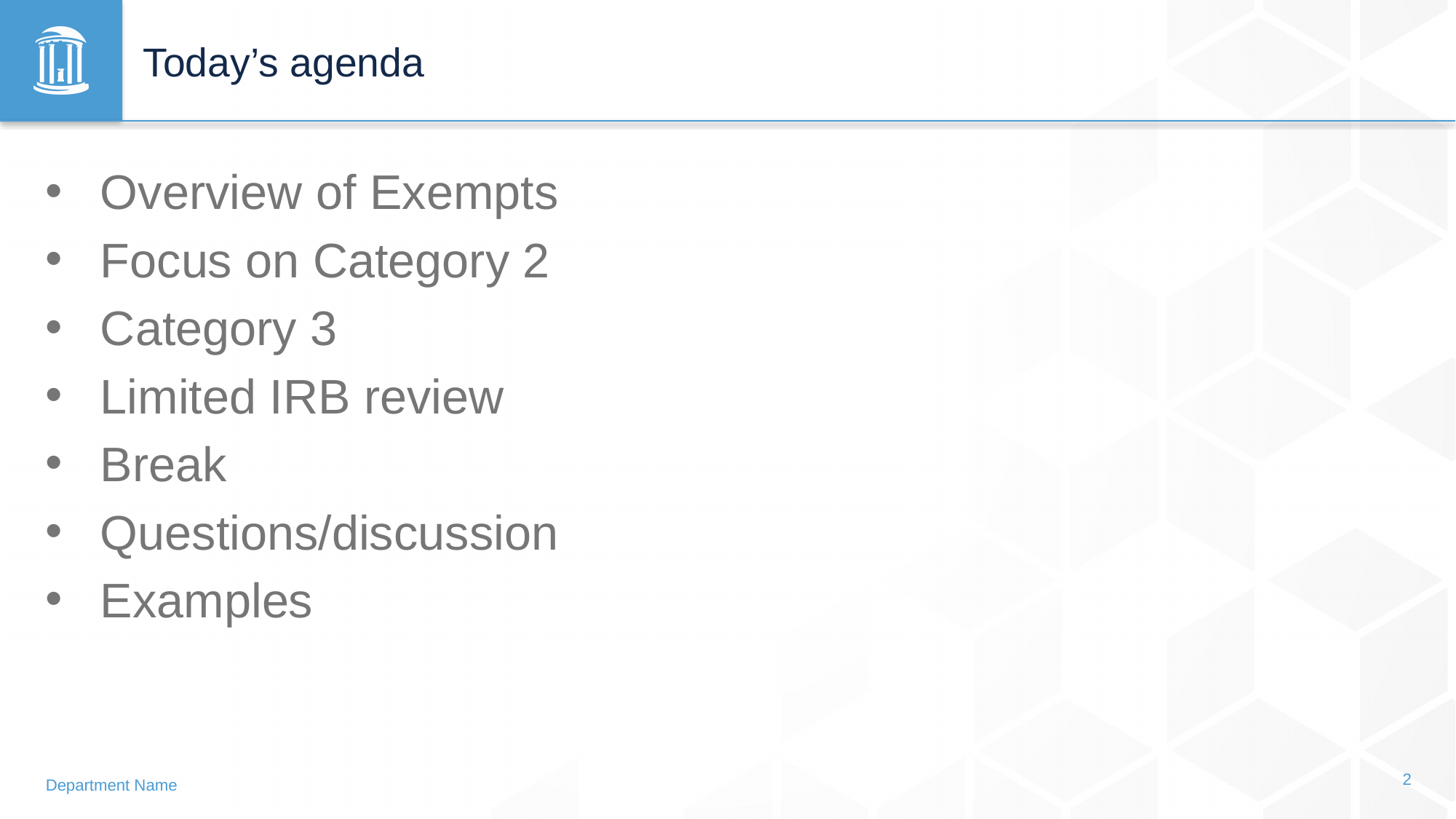

# Today’s agenda
Overview of Exempts
Focus on Category 2
Category 3
Limited IRB review
Break
Questions/discussion
Examples
Department Name
2